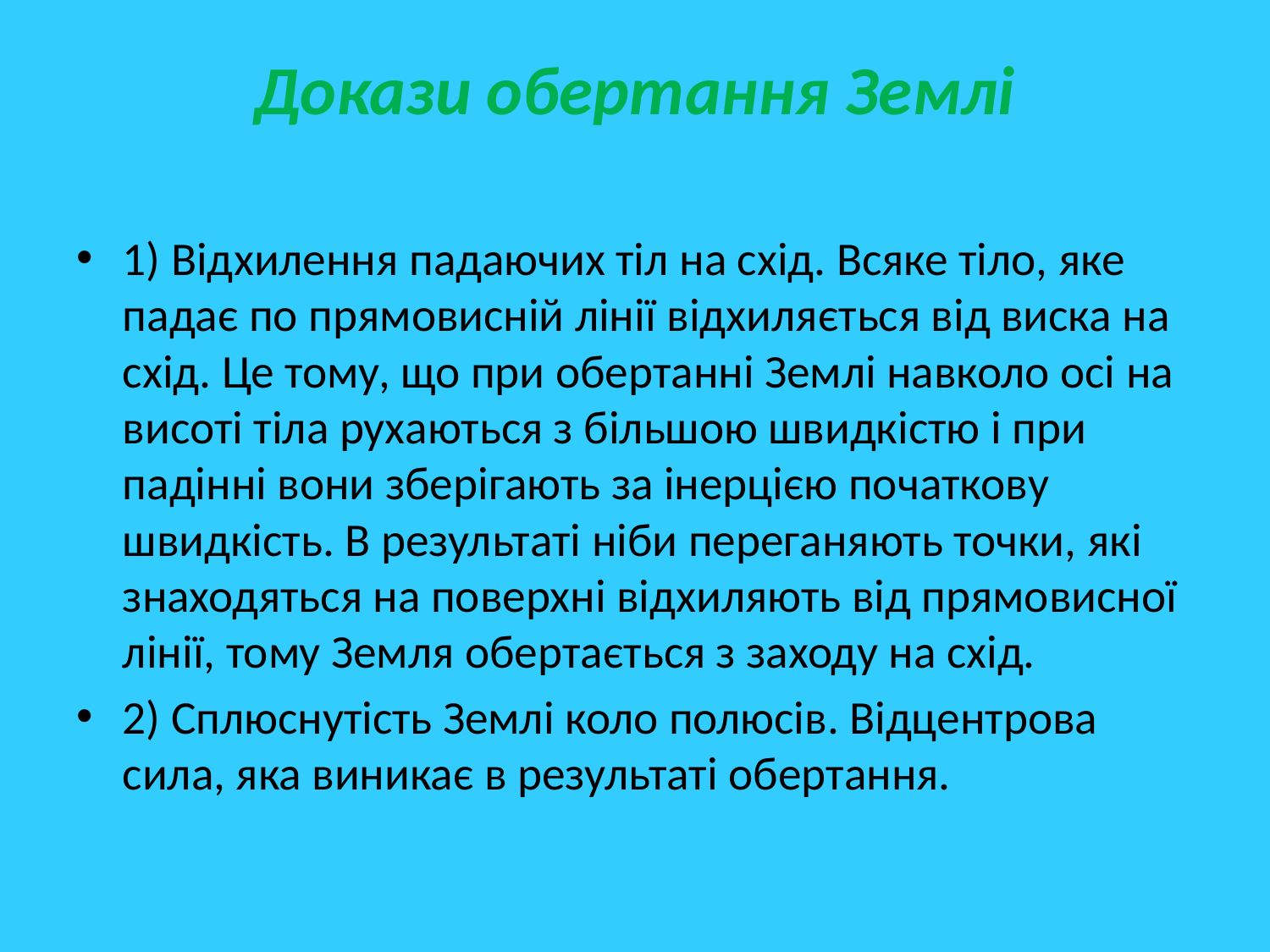

# Докази обертання Землі
1) Відхилення падаючих тіл на схід. Всяке тіло, яке падає по прямовисній лінії відхиляється від виска на схід. Це тому, що при обертанні Землі навколо осі на висоті тіла рухаються з більшою швидкістю і при падінні вони зберігають за інерцією початкову швидкість. В результаті ніби переганяють точки, які знаходяться на поверхні відхиляють від прямовисної лінії, тому Земля обертається з заходу на схід.
2) Сплюснутість Землі коло полюсів. Відцентрова сила, яка виникає в результаті обертання.